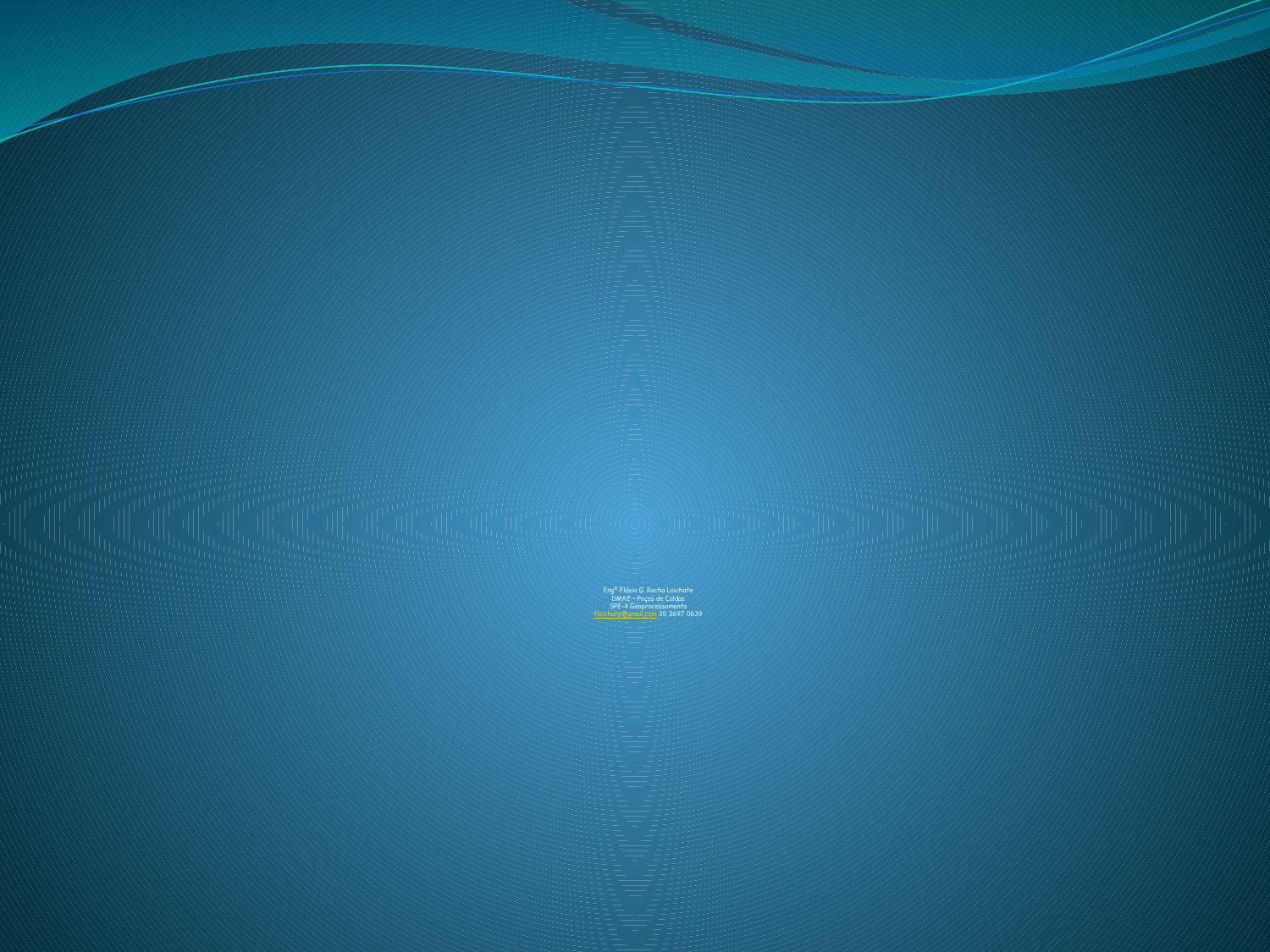

# Engª Flávia G. Rocha Loichate DMAE – Poços de Caldas SPE-4 Geoprocessamento floichate@gmail.com 35 3697 0639